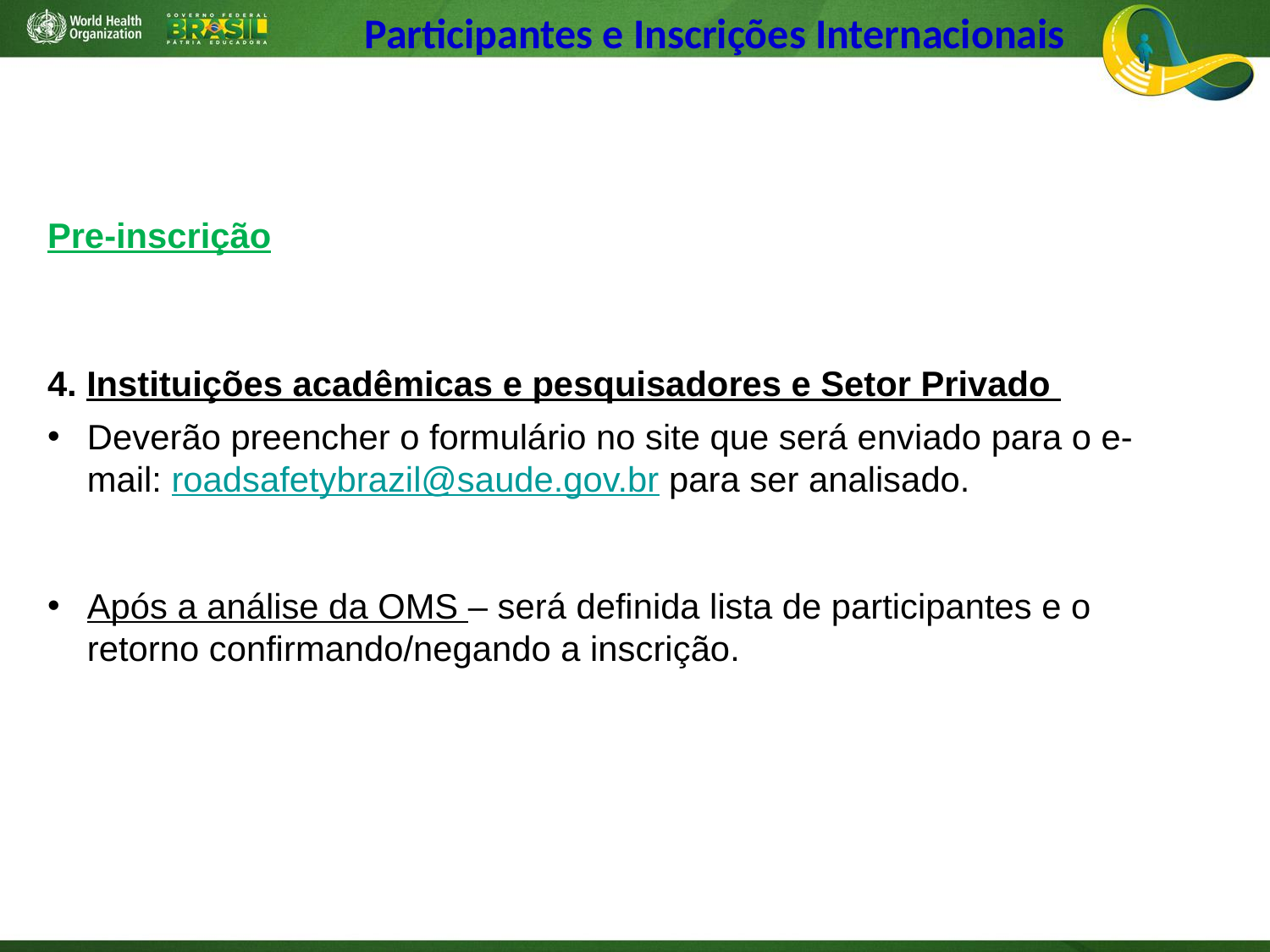

Participantes e Inscrições Internacionais
Pre-inscrição

4. Instituições acadêmicas e pesquisadores e Setor Privado
Deverão preencher o formulário no site que será enviado para o e-mail: roadsafetybrazil@saude.gov.br para ser analisado.

Após a análise da OMS – será definida lista de participantes e o retorno confirmando/negando a inscrição.